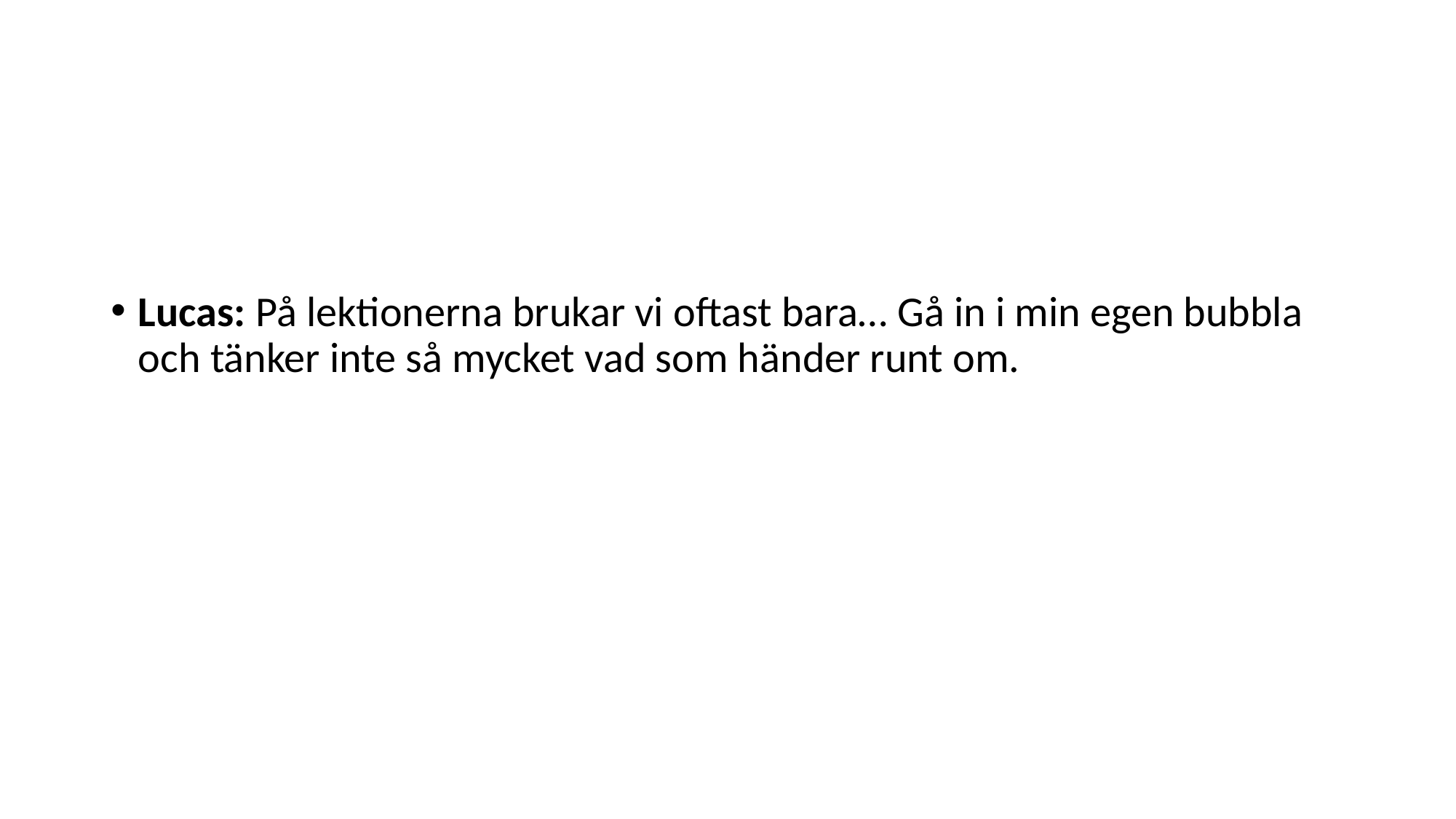

#

Lucas: På lektionerna brukar vi oftast bara… Gå in i min egen bubbla och tänker inte så mycket vad som händer runt om.